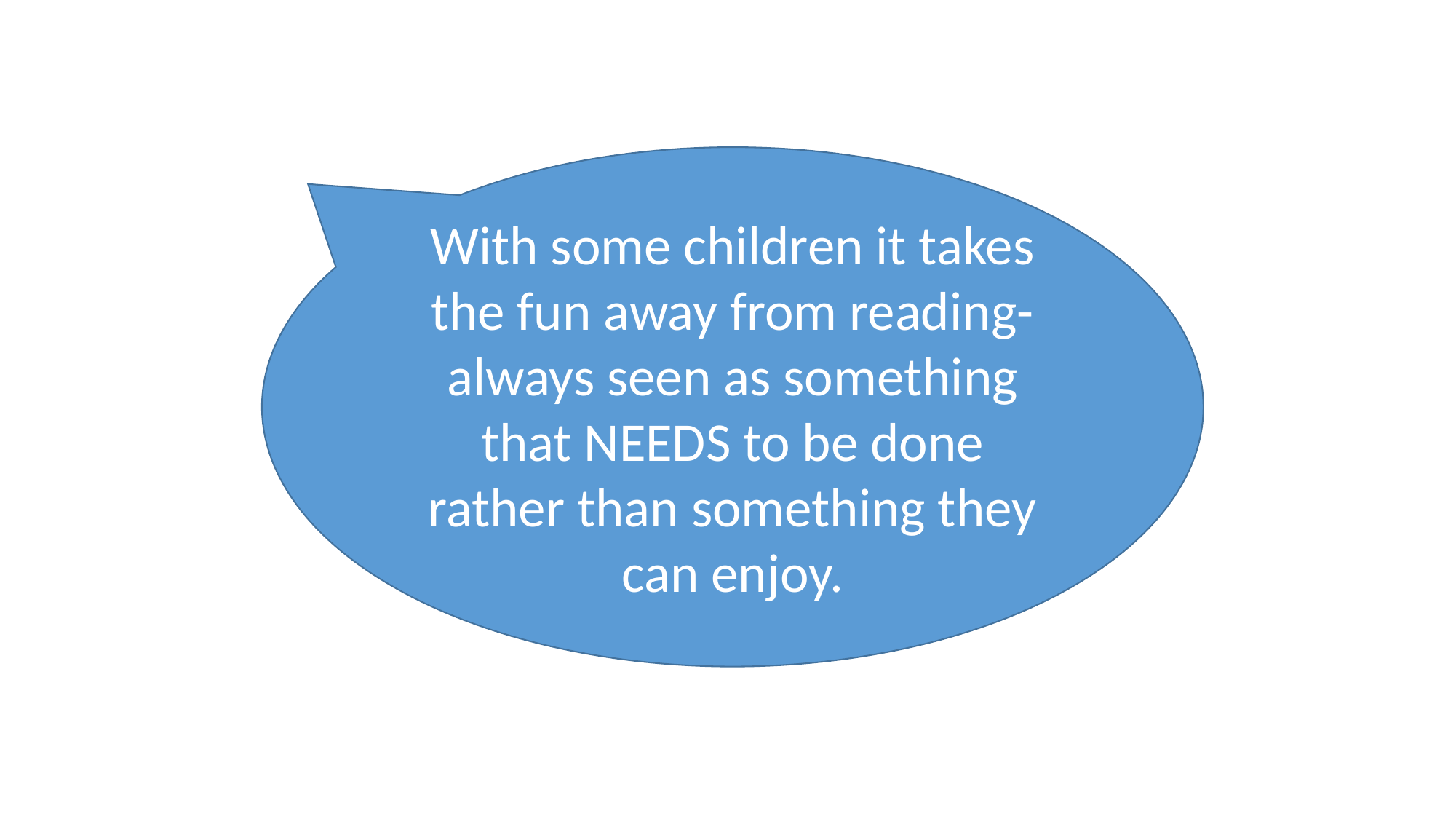

With some children it takes the fun away from reading- always seen as something that NEEDS to be done rather than something they can enjoy.